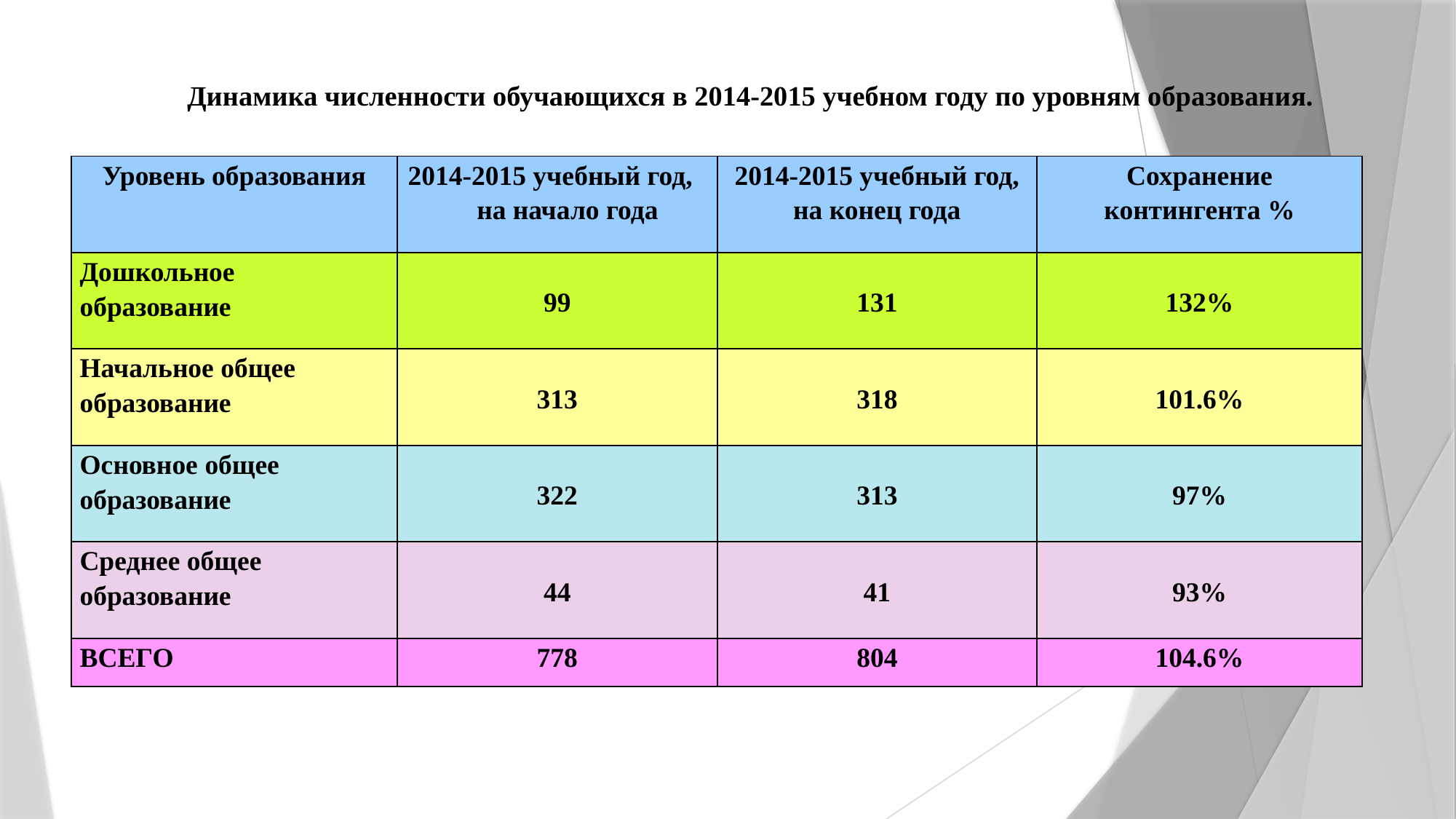

# Динамика численности обучающихся в 2014-2015 учебном году по уровням образования.
| Уровень образования | 2014-2015 учебный год, на начало года | 2014-2015 учебный год, на конец года | Сохранение контингента % |
| --- | --- | --- | --- |
| Дошкольное образование | 99 | 131 | 132% |
| Начальное общее образование | 313 | 318 | 101.6% |
| Основное общее образование | 322 | 313 | 97% |
| Среднее общее образование | 44 | 41 | 93% |
| ВСЕГО | 778 | 804 | 104.6% |